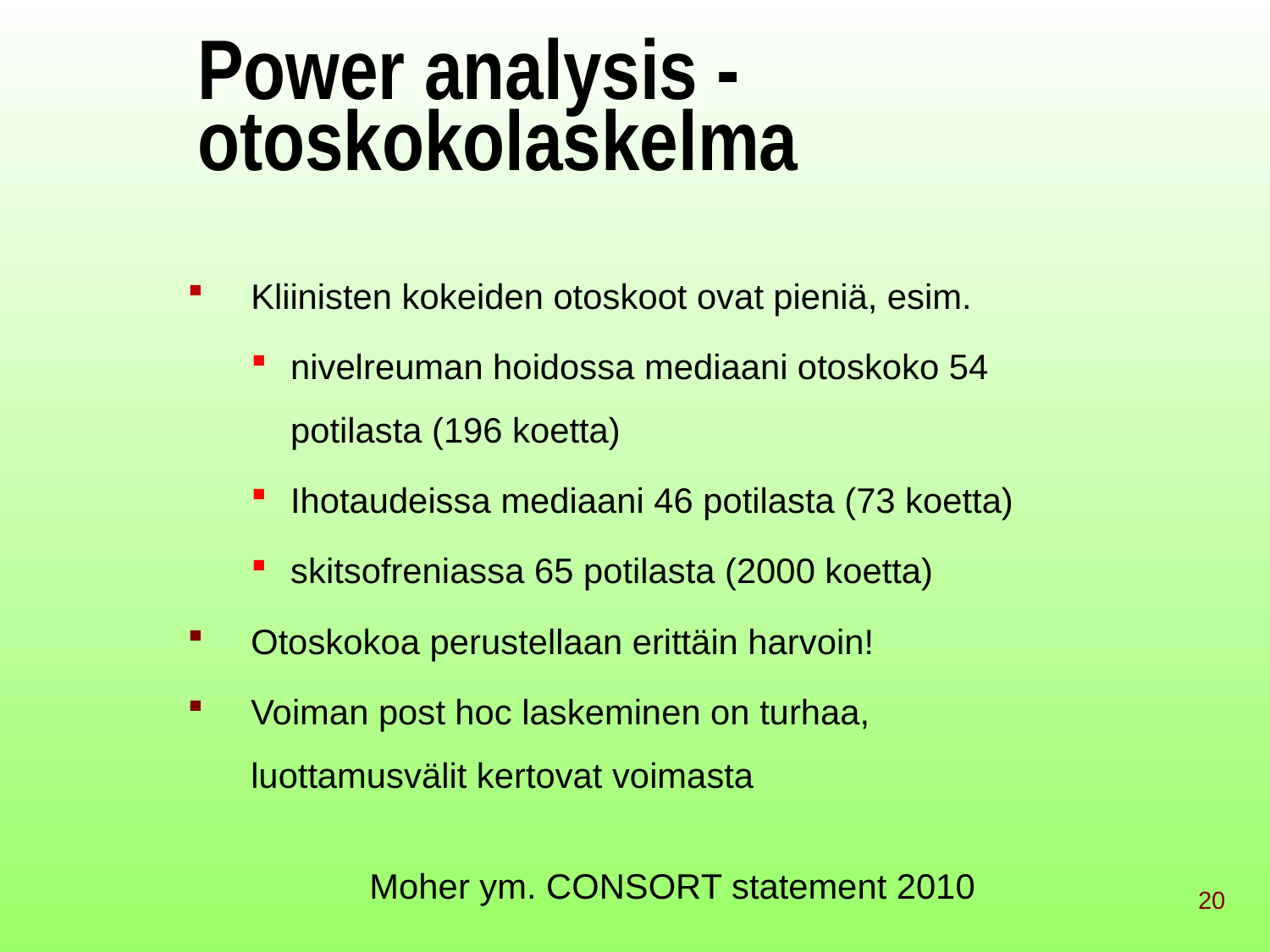

Power analysis - otoskokolaskelma
Kliinisten kokeiden otoskoot ovat pieniä, esim.
nivelreuman hoidossa mediaani otoskoko 54 potilasta (196 koetta)
Ihotaudeissa mediaani 46 potilasta (73 koetta)
skitsofreniassa 65 potilasta (2000 koetta)
Otoskokoa perustellaan erittäin harvoin!
Voiman post hoc laskeminen on turhaa, luottamusvälit kertovat voimasta
Moher ym. CONSORT statement 2010
20